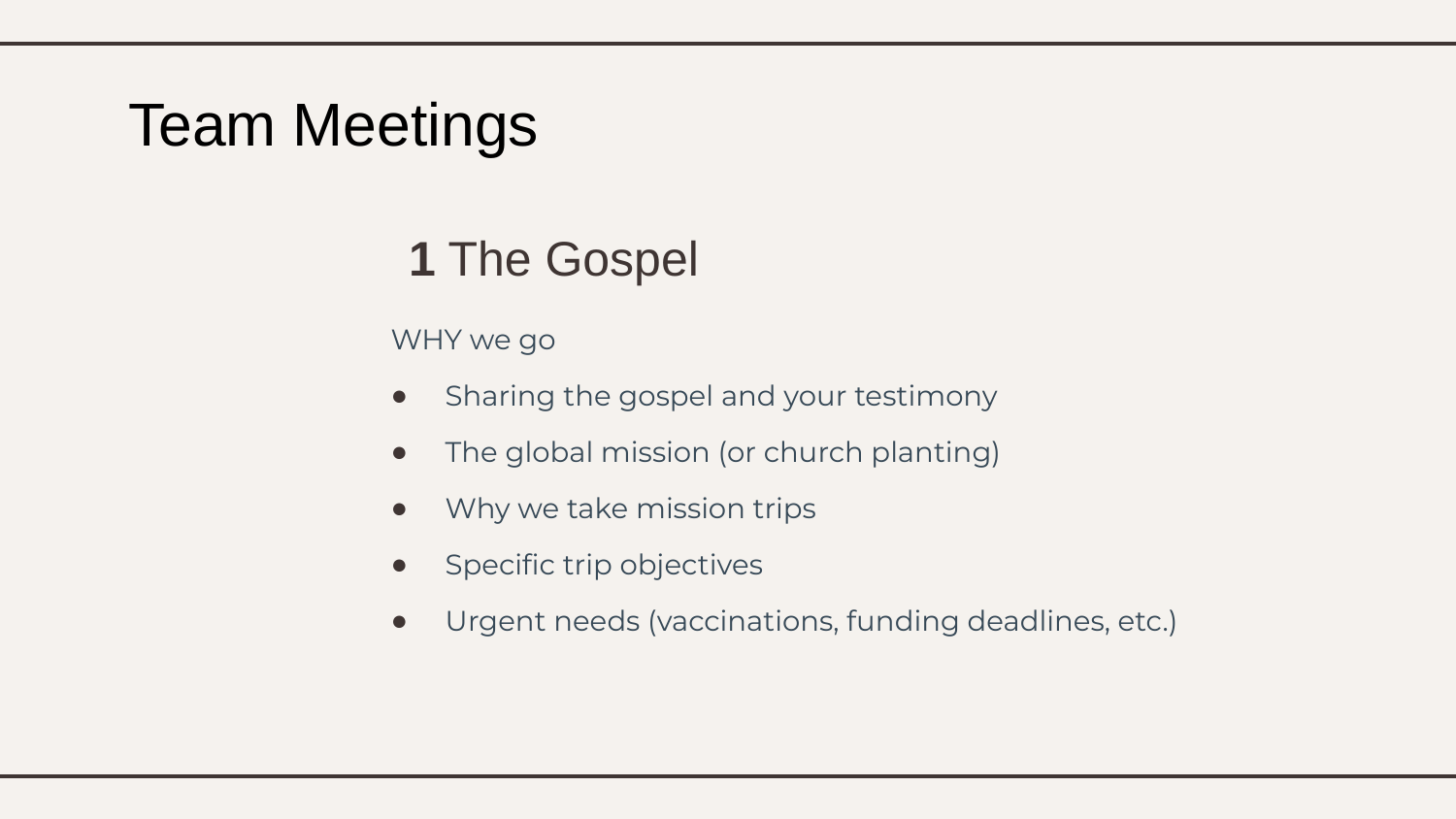

# Team Meetings
1 The Gospel
WHY we go
Sharing the gospel and your testimony
The global mission (or church planting)
Why we take mission trips
Specific trip objectives
Urgent needs (vaccinations, funding deadlines, etc.)